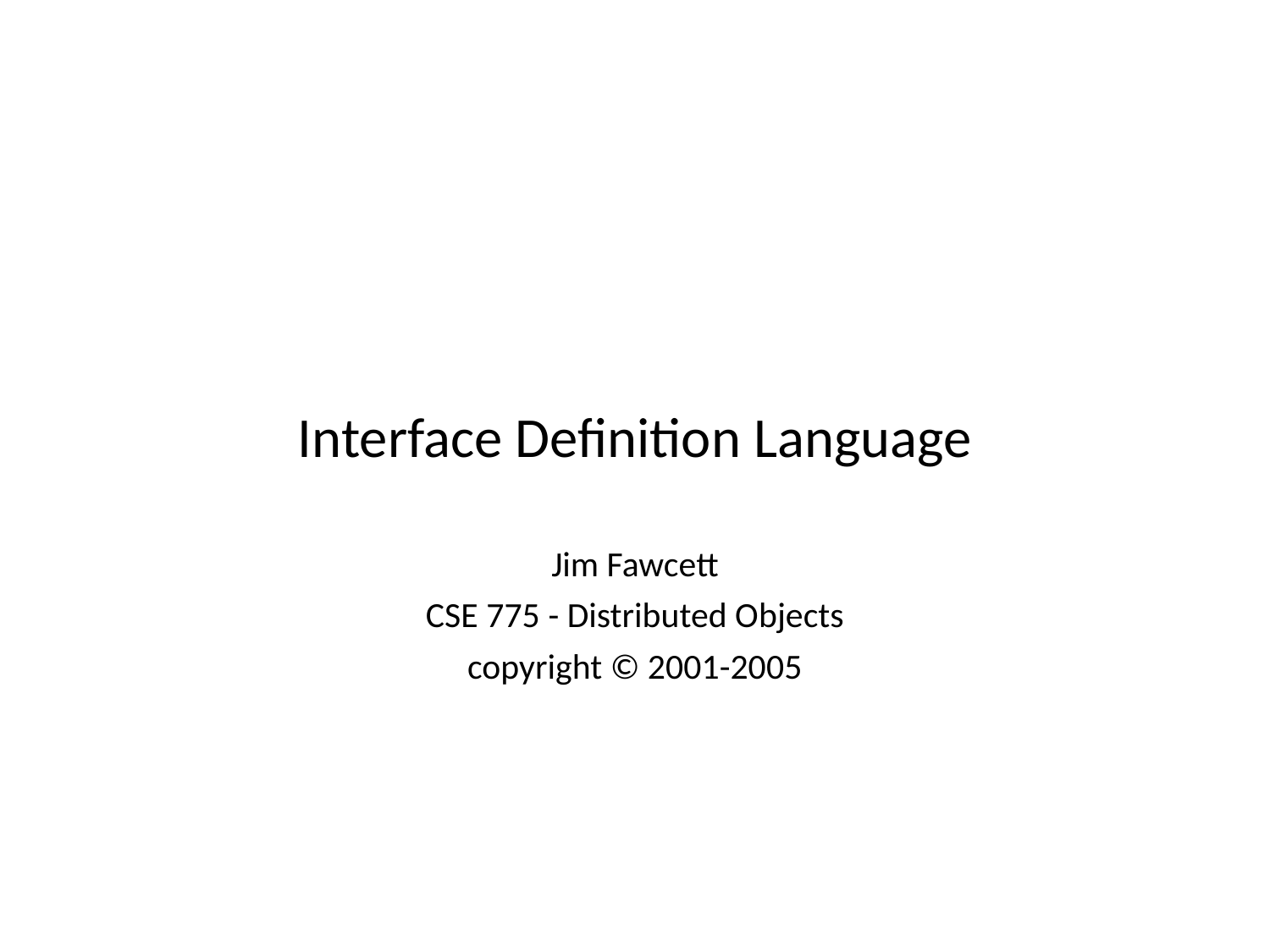

# Interface Definition Language
Jim Fawcett
CSE 775 - Distributed Objects
copyright © 2001-2005